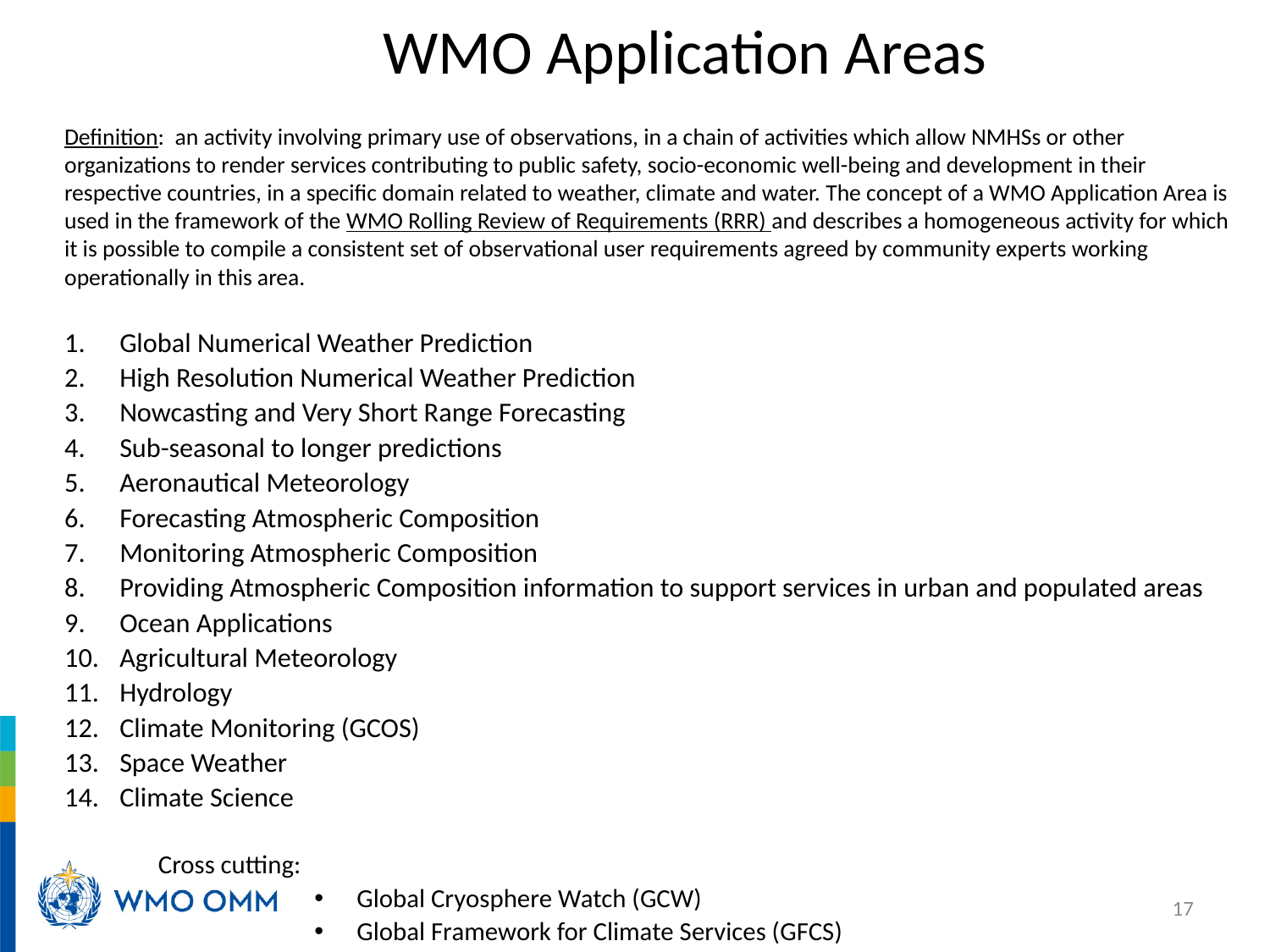

# WMO Application Areas
Definition:  an activity involving primary use of observations, in a chain of activities which allow NMHSs or other organizations to render services contributing to public safety, socio-economic well-being and development in their respective countries, in a specific domain related to weather, climate and water. The concept of a WMO Application Area is used in the framework of the WMO Rolling Review of Requirements (RRR) and describes a homogeneous activity for which it is possible to compile a consistent set of observational user requirements agreed by community experts working operationally in this area.

Global Numerical Weather Prediction
High Resolution Numerical Weather Prediction
Nowcasting and Very Short Range Forecasting
Sub-seasonal to longer predictions
Aeronautical Meteorology
Forecasting Atmospheric Composition
Monitoring Atmospheric Composition
Providing Atmospheric Composition information to support services in urban and populated areas
Ocean Applications
Agricultural Meteorology
Hydrology
Climate Monitoring (GCOS)
Space Weather
Climate Science

				Cross cutting:
Global Cryosphere Watch (GCW)
Global Framework for Climate Services (GFCS)
17